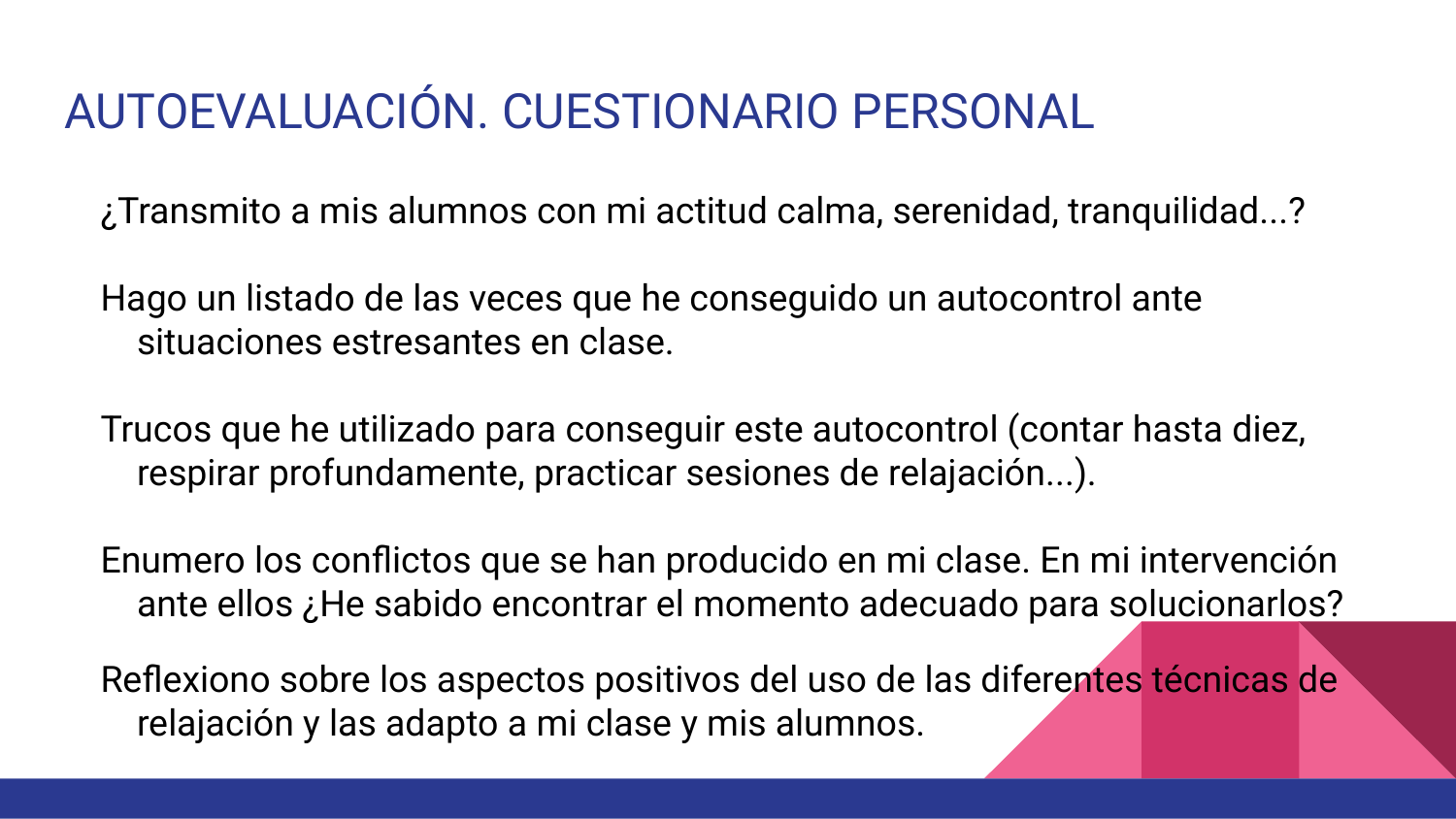

# AUTOEVALUACIÓN. CUESTIONARIO PERSONAL
¿Transmito a mis alumnos con mi actitud calma, serenidad, tranquilidad...?

Hago un listado de las veces que he conseguido un autocontrol ante situaciones estresantes en clase.

Trucos que he utilizado para conseguir este autocontrol (contar hasta diez, respirar profundamente, practicar sesiones de relajación...).

Enumero los conflictos que se han producido en mi clase. En mi intervención ante ellos ¿He sabido encontrar el momento adecuado para solucionarlos?
Reflexiono sobre los aspectos positivos del uso de las diferentes técnicas de relajación y las adapto a mi clase y mis alumnos.